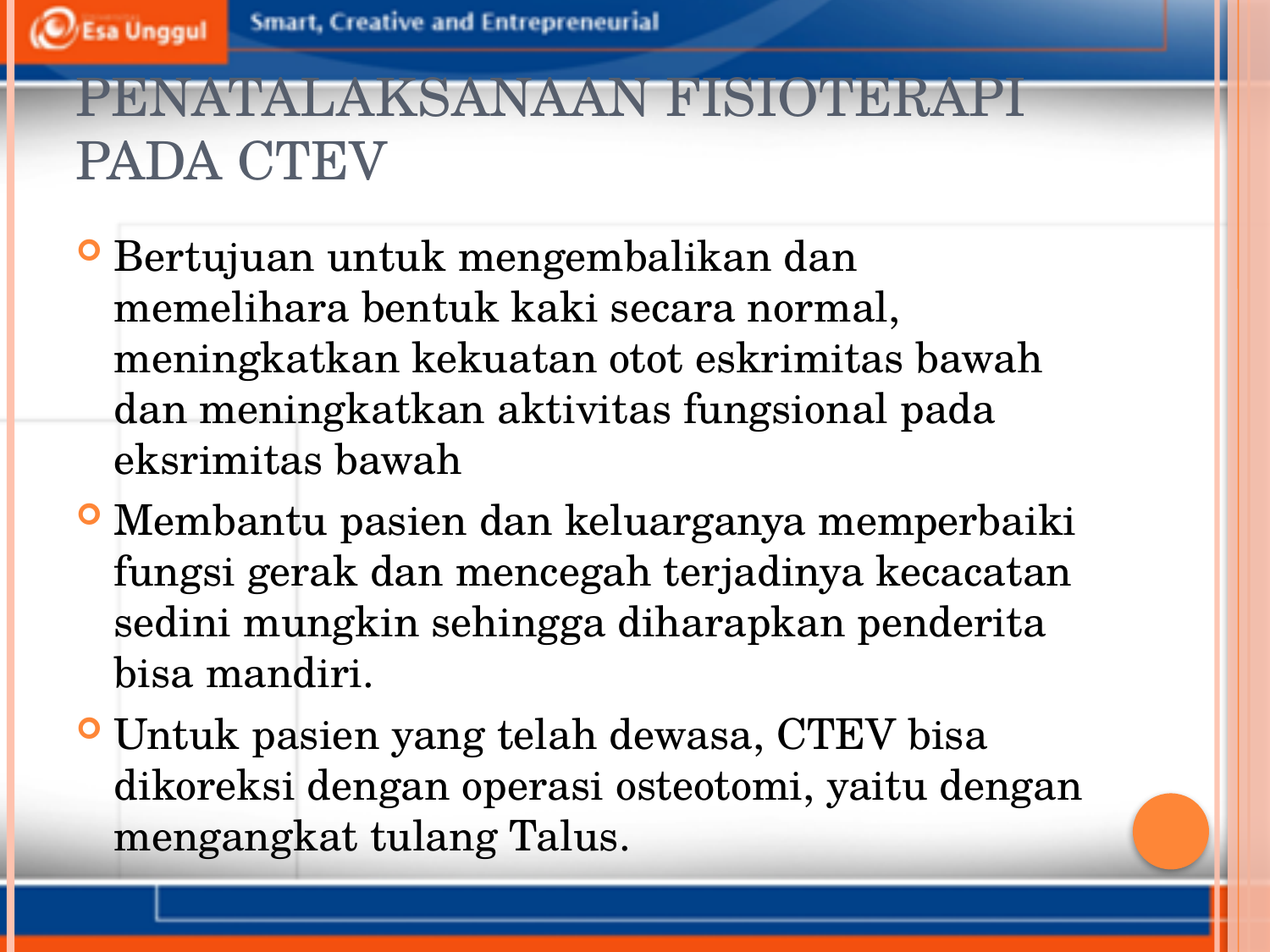

# Penatalaksanaan fisioterapi pada CTEV
Bertujuan untuk mengembalikan dan memelihara bentuk kaki secara normal, meningkatkan kekuatan otot eskrimitas bawah dan meningkatkan aktivitas fungsional pada eksrimitas bawah
Membantu pasien dan keluarganya memperbaiki fungsi gerak dan mencegah terjadinya kecacatan sedini mungkin sehingga diharapkan penderita bisa mandiri.
Untuk pasien yang telah dewasa, CTEV bisa dikoreksi dengan operasi osteotomi, yaitu dengan mengangkat tulang Talus.